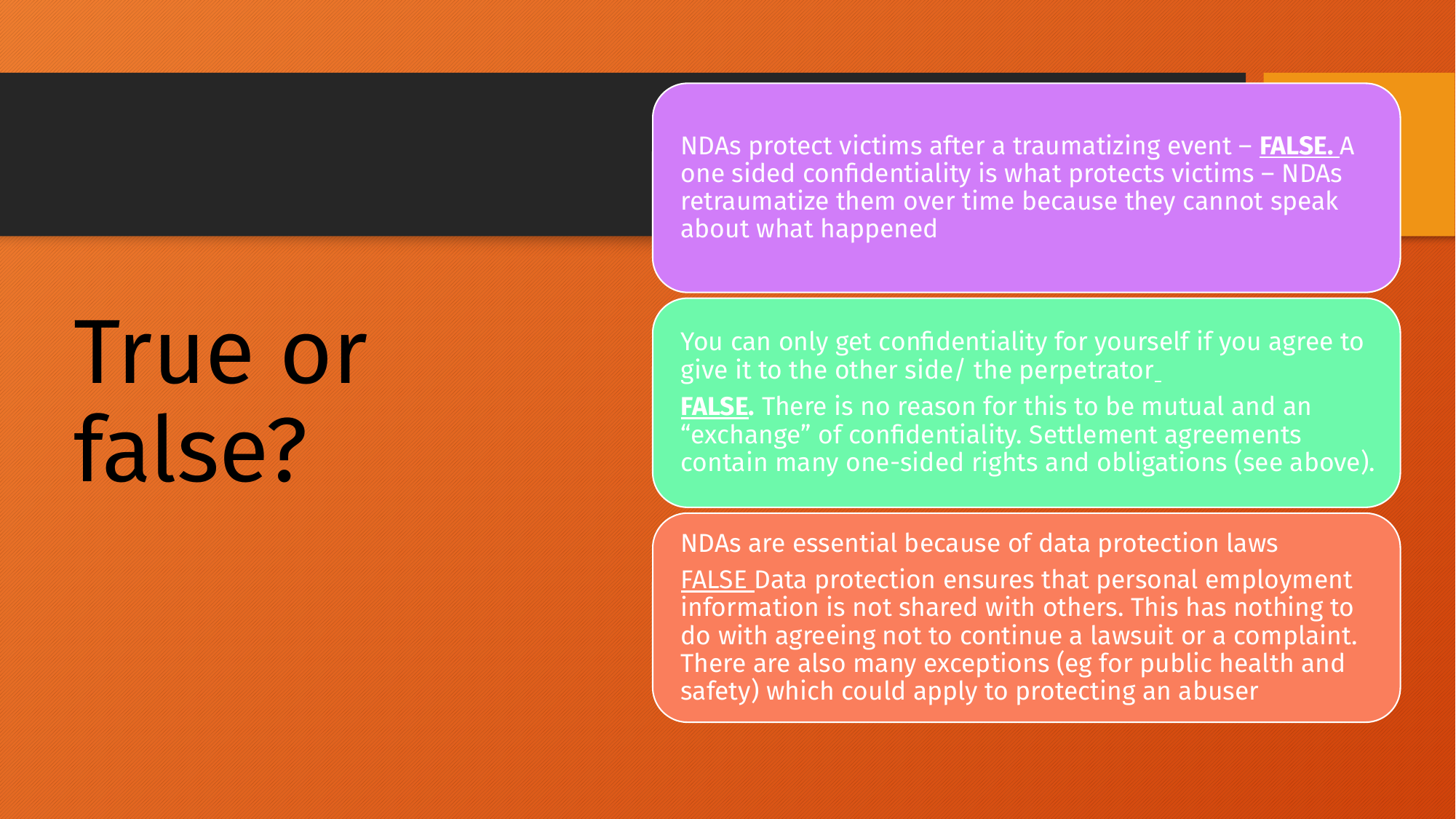

# True or false?
NDAs protect victims after a traumatizing event – FALSE. A one sided confidentiality is what protects victims – NDAs retraumatize them over time because they cannot speak about what happened
You can only get confidentiality for yourself if you agree to give it to the other side/ the perpetrator
FALSE. There is no reason for this to be mutual and an “exchange” of confidentiality. Settlement agreements contain many one-sided rights and obligations (see above).
NDAs are essential because of data protection laws
FALSE Data protection ensures that personal employment information is not shared with others. This has nothing to do with agreeing not to continue a lawsuit or a complaint. There are also many exceptions (eg for public health and safety) which could apply to protecting an abuser